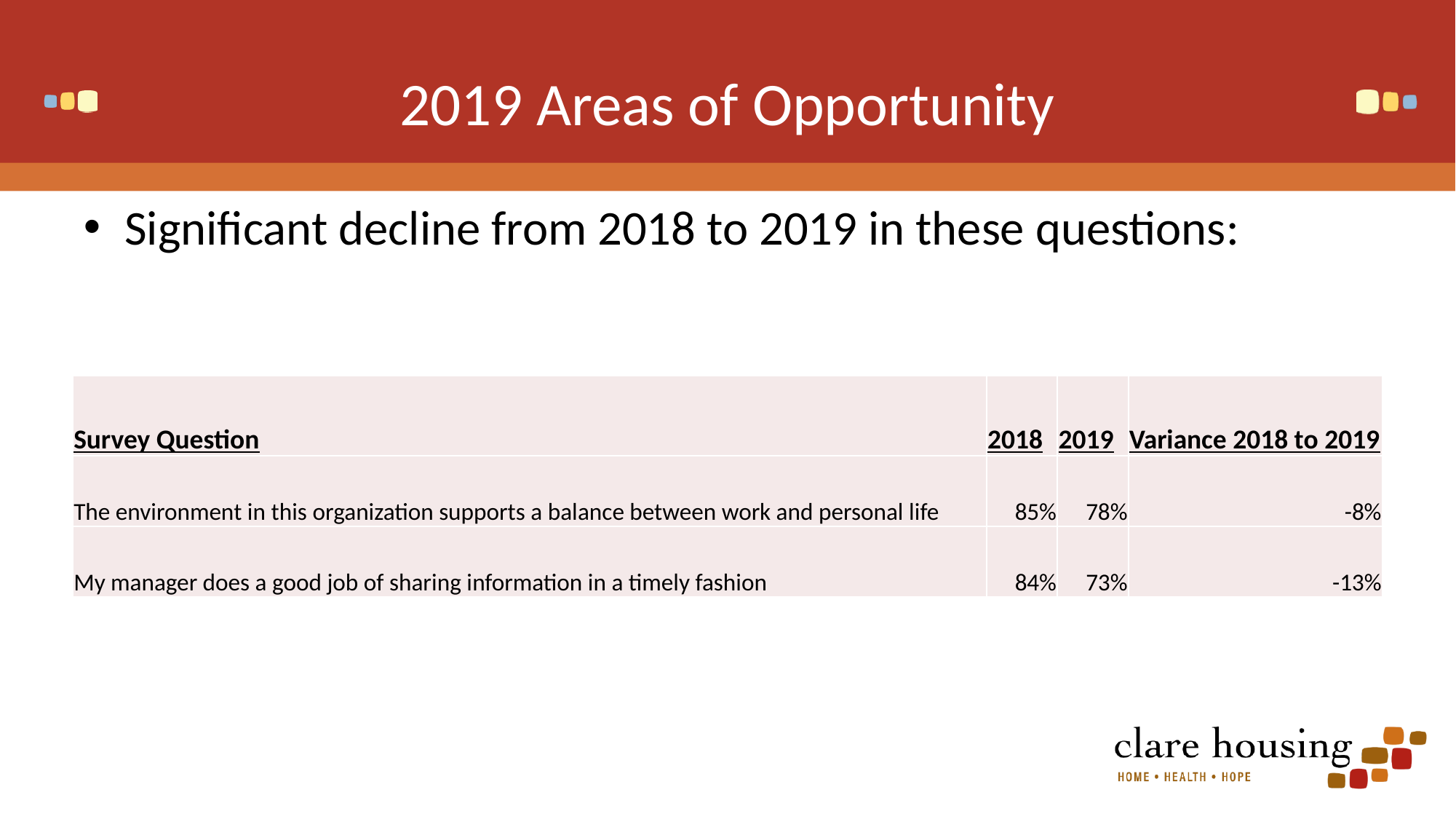

# 2019 Areas of Opportunity
Significant decline from 2018 to 2019 in these questions:
| Survey Question | 2018 | 2019 | Variance 2018 to 2019 |
| --- | --- | --- | --- |
| The environment in this organization supports a balance between work and personal life | 85% | 78% | -8% |
| My manager does a good job of sharing information in a timely fashion | 84% | 73% | -13% |